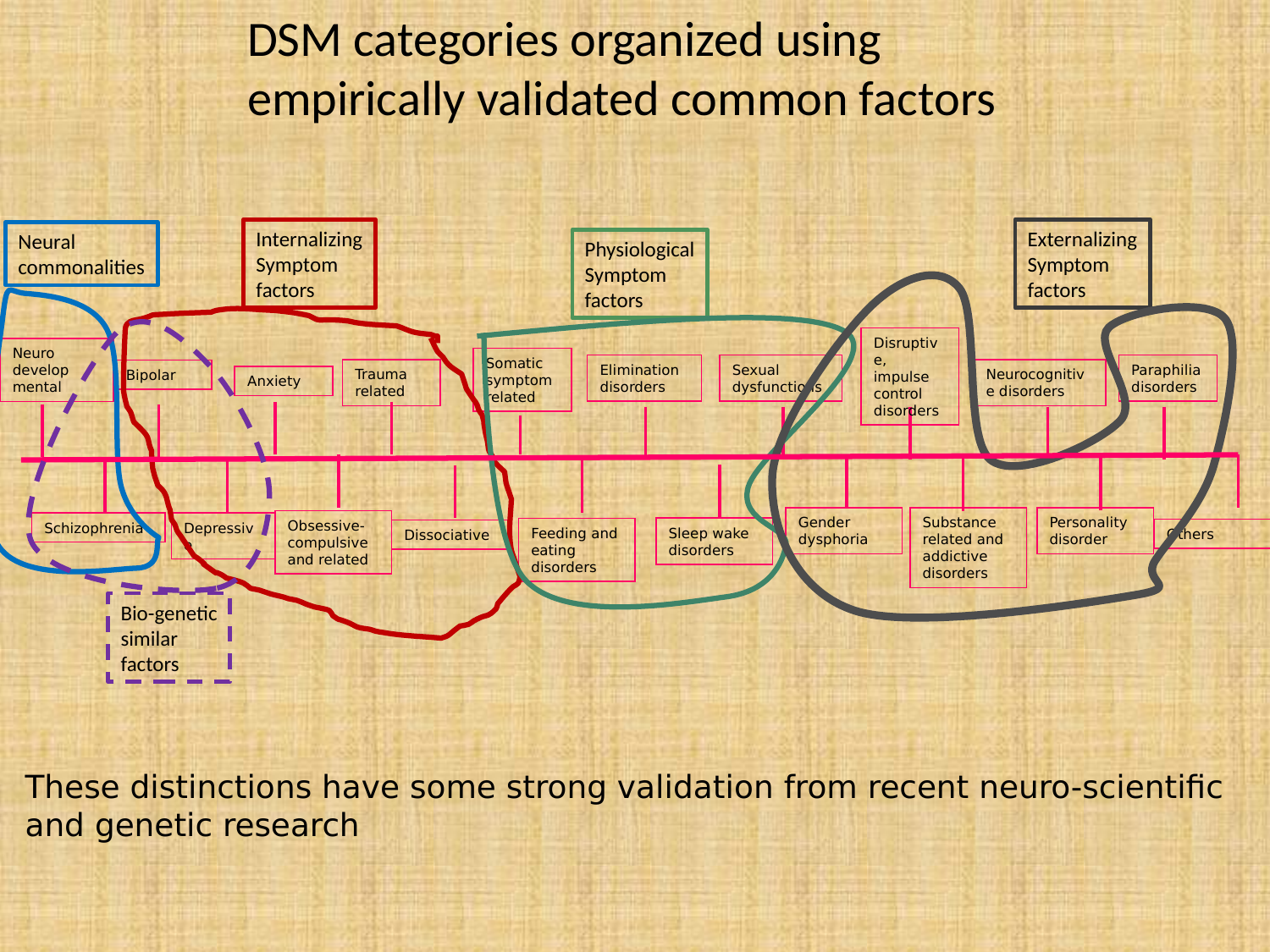

DSM categories organized using
empirically validated common factors
Internalizing
Symptom
factors
Externalizing
Symptom
factors
Neural
commonalities
Physiological
Symptom
factors

Disruptive, impulse control disorders
Neuro develop
mental
Somatic symptom related
Elimination disorders
Sexual dysfunctions
Paraphilia disorders
Trauma related
Neurocognitive disorders
Bipolar
Anxiety
Gender dysphoria
Substance related and addictive disorders
Personality disorder
Obsessive-compulsive and related
Schizophrenia
Depressive
Sleep wake disorders
Feeding and eating disorders
Others
Dissociative
Bio-genetic
similar
factors
These distinctions have some strong validation from recent neuro-scientific and genetic research